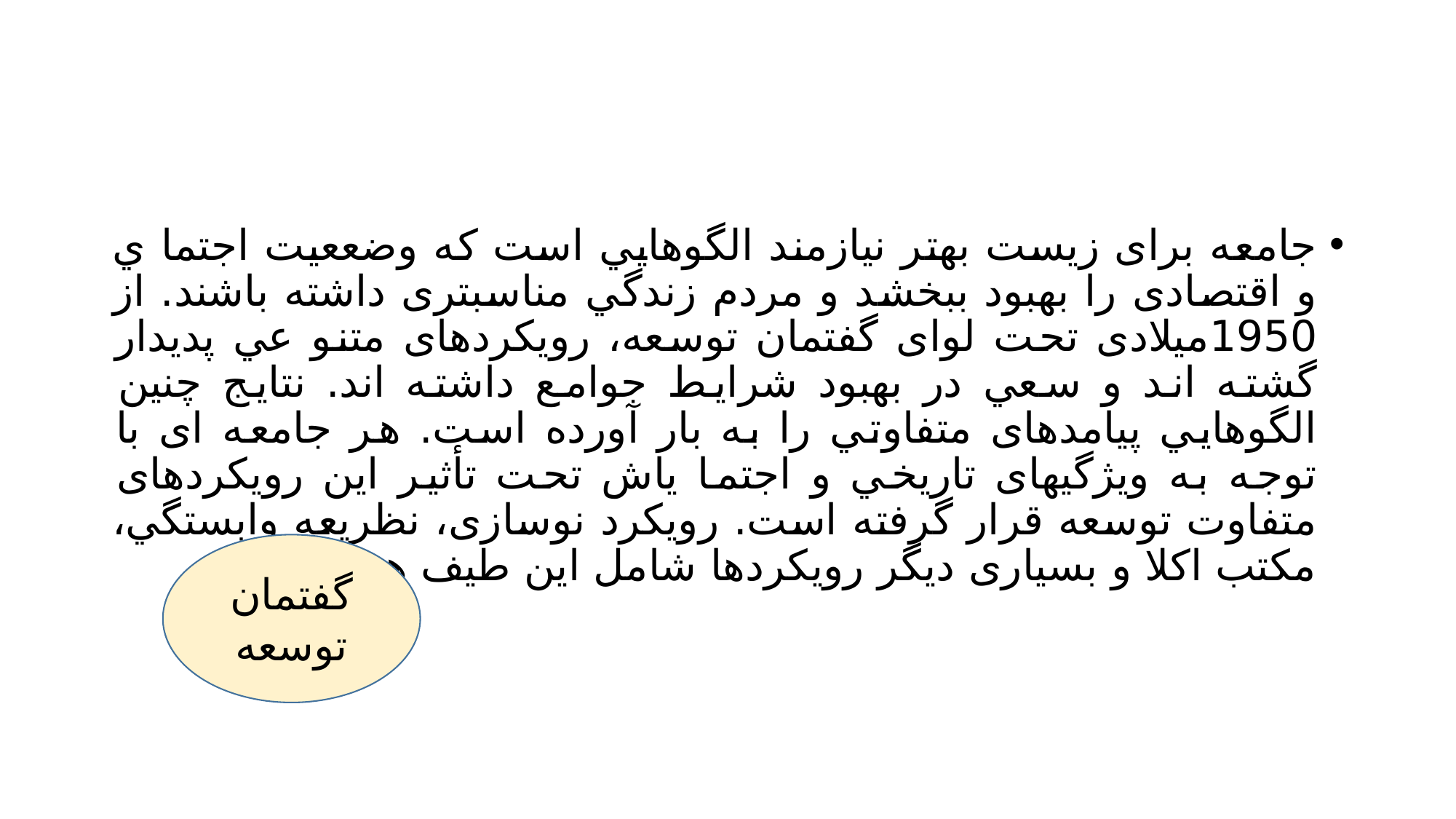

#
جامعه برای زیست بهتر نيازمند الگوهایي است که وضععيت اجتما ي و اقتصادی را بهبود ببخشد و مردم زندگي مناسبتری داشته باشند. از 1950ميلادی تحت لوای گفتمان توسعه، رویکردهای متنو عي پدیدار گشته اند و سعي در بهبود شرایط جوامع داشته اند. نتایج چنين الگوهایي پيامدهای متفاوتي را به بار آورده است. هر جامعه ای با توجه به ویژگيهای تاریخي و اجتما ياش تحت تأثير این رویکردهای متفاوت توسعه قرار گرفته است. رویکرد نوسازی، نظریعه وابستگي، مکتب اکلا و بسياری دیگر رویکردها شامل این طيف هستند.
گفتمان توسعه